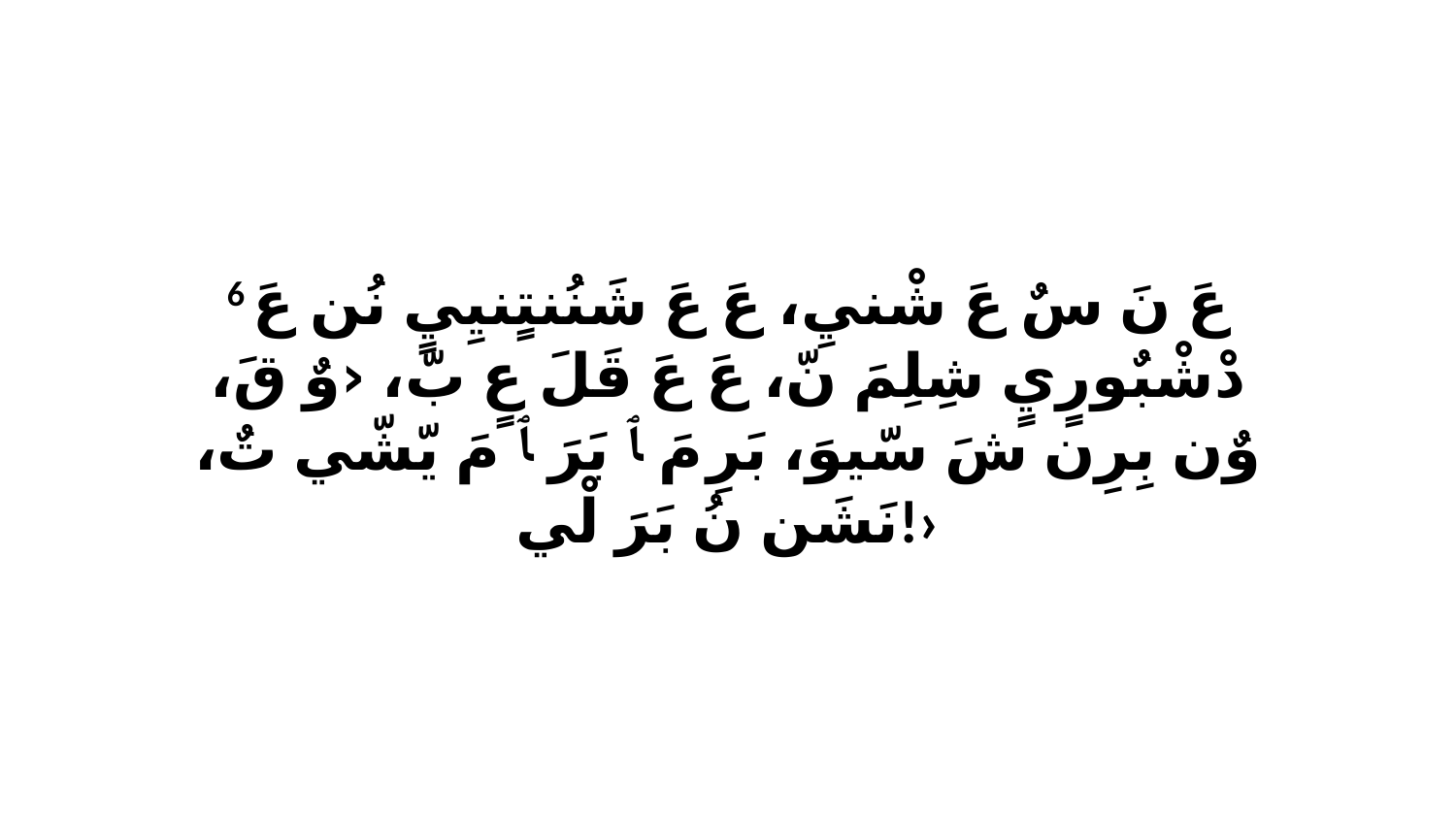

6 عَ نَ سٌ عَ شْنيِ، عَ عَ شَنُنتٍنيِيٍ نُن عَ دْشْبٌورٍيٍ شِلِمَ نّ، عَ عَ قَلَ عٍ بّ، ‹وٌ قَ، وٌن بِرِن شَ سّيوَ، بَرِ مَ ﭑ بَرَ ﭑ مَ يّشّي تٌ، نَشَن نُ بَرَ لْي!›